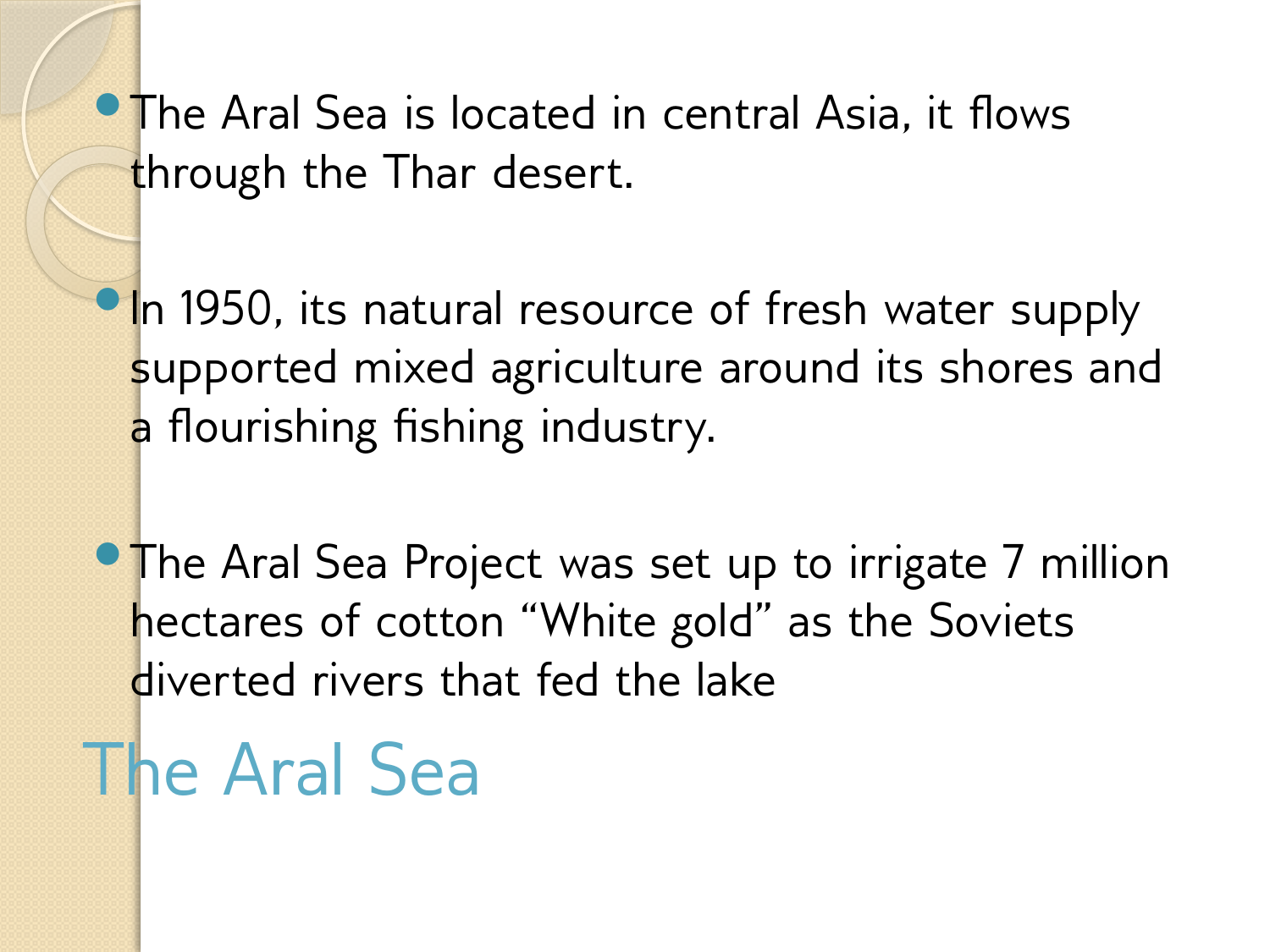

The Aral Sea is located in central Asia, it flows through the Thar desert.

In 1950, its natural resource of fresh water supply supported mixed agriculture around its shores and a flourishing fishing industry.

The Aral Sea Project was set up to irrigate 7 million hectares of cotton “White gold” as the Soviets diverted rivers that fed the lake
# The Aral Sea